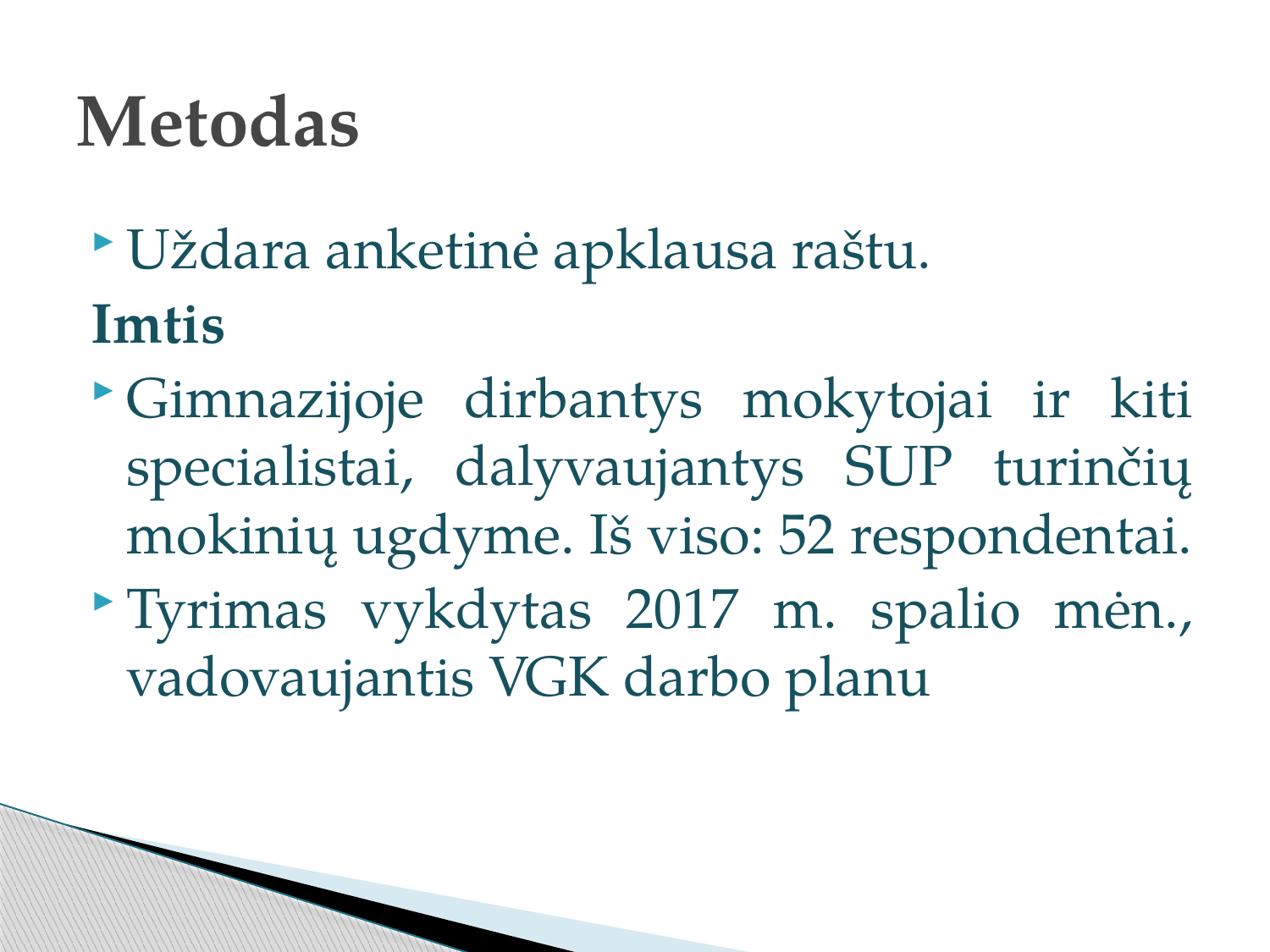

# Metodas
Uždara anketinė apklausa raštu.
Imtis
Gimnazijoje dirbantys mokytojai ir kiti specialistai, dalyvaujantys SUP turinčių mokinių ugdyme. Iš viso: 52 respondentai.
Tyrimas vykdytas 2017 m. spalio mėn., vadovaujantis VGK darbo planu